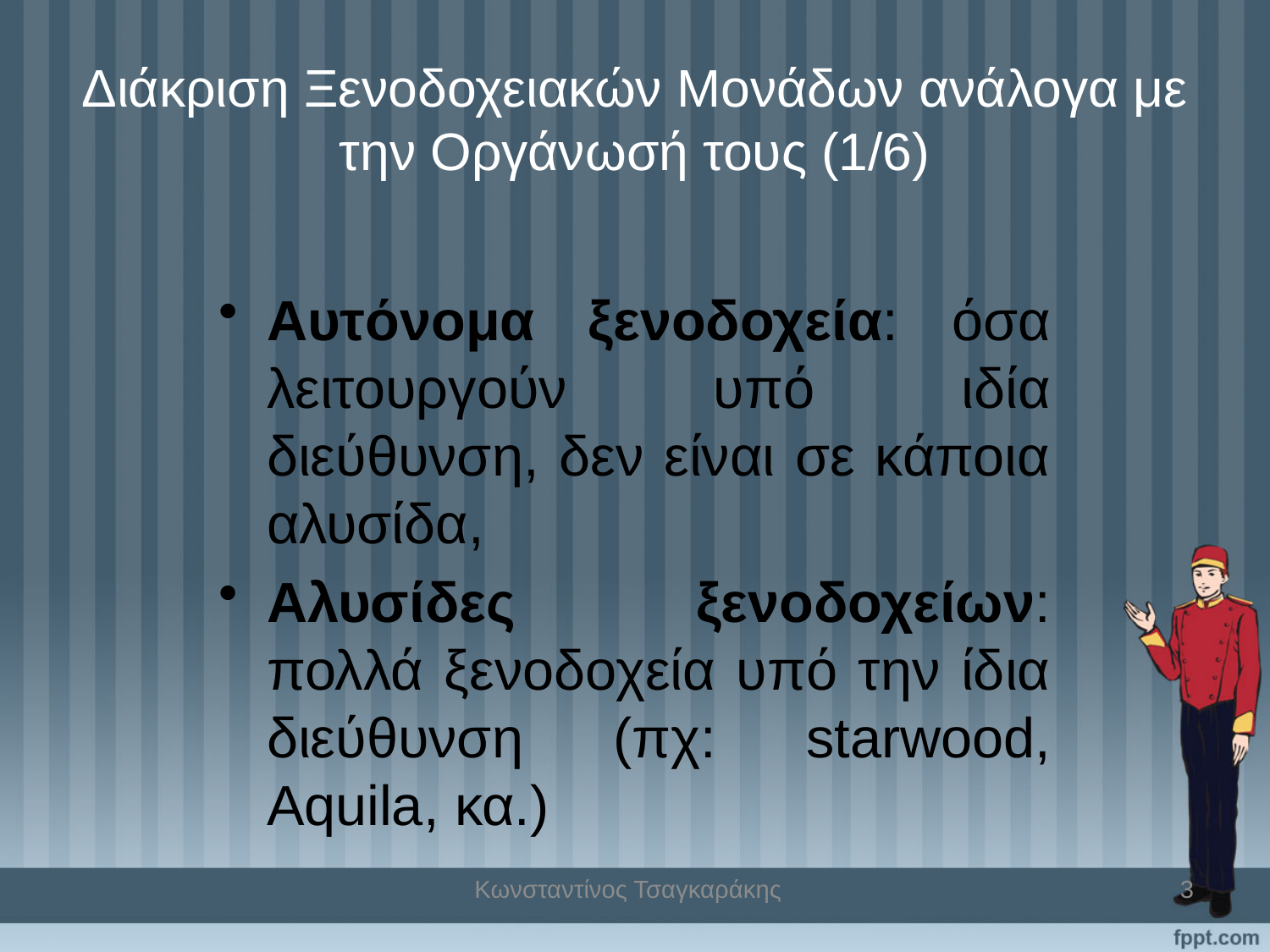

# Διάκριση Ξενοδοχειακών Μονάδων ανάλογα με την Οργάνωσή τους (1/6)
Αυτόνομα ξενοδοχεία: όσα λειτουργούν υπό ιδία διεύθυνση, δεν είναι σε κάποια αλυσίδα,
Αλυσίδες ξενοδοχείων: πολλά ξενοδοχεία υπό την ίδια διεύθυνση (πχ: starwood, Aquila, κα.)
Κωνσταντίνος Τσαγκαράκης
3